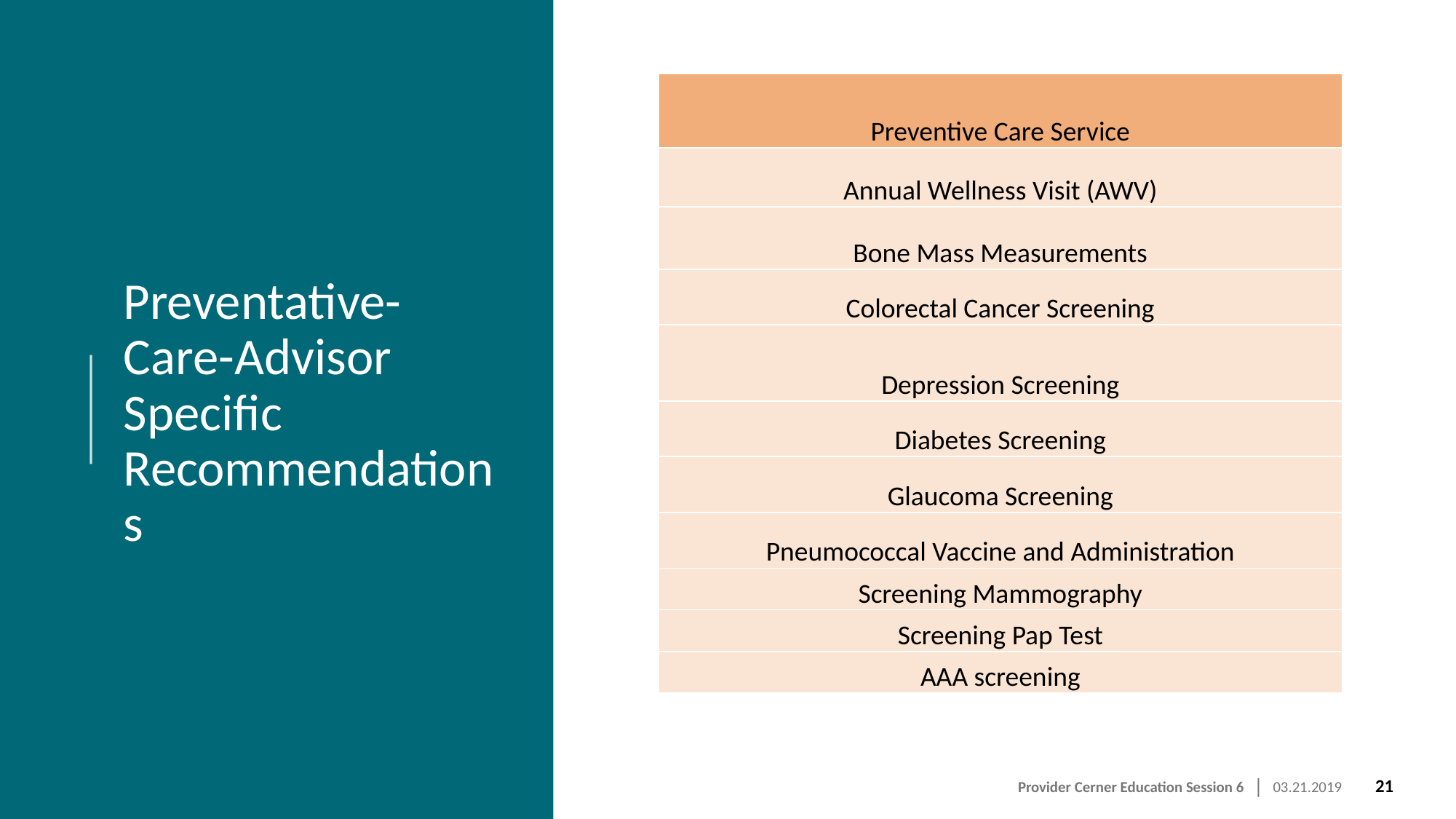

| Preventive Care Service |
| --- |
| Annual Wellness Visit (AWV) |
| Bone Mass Measurements |
| Colorectal Cancer Screening |
| Depression Screening |
| Diabetes Screening |
| Glaucoma Screening |
| Pneumococcal Vaccine and Administration |
| Screening Mammography |
| Screening Pap Test |
| AAA screening |
# Preventative-Care-Advisor Specific Recommendations
21
Provider Cerner Education Session 6
03.21.2019